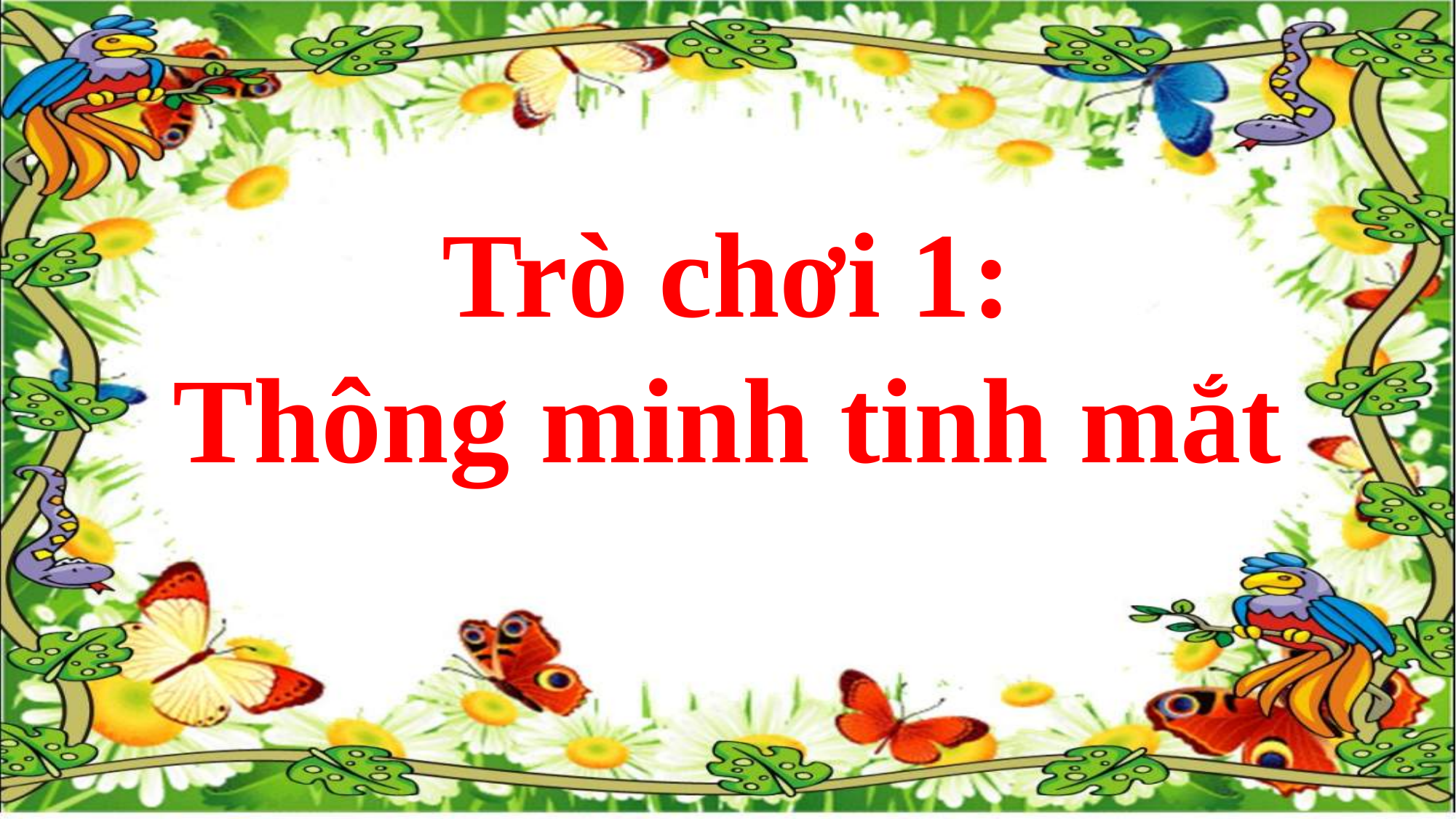

# Trò chơi 1: Thông minh tinh mắt